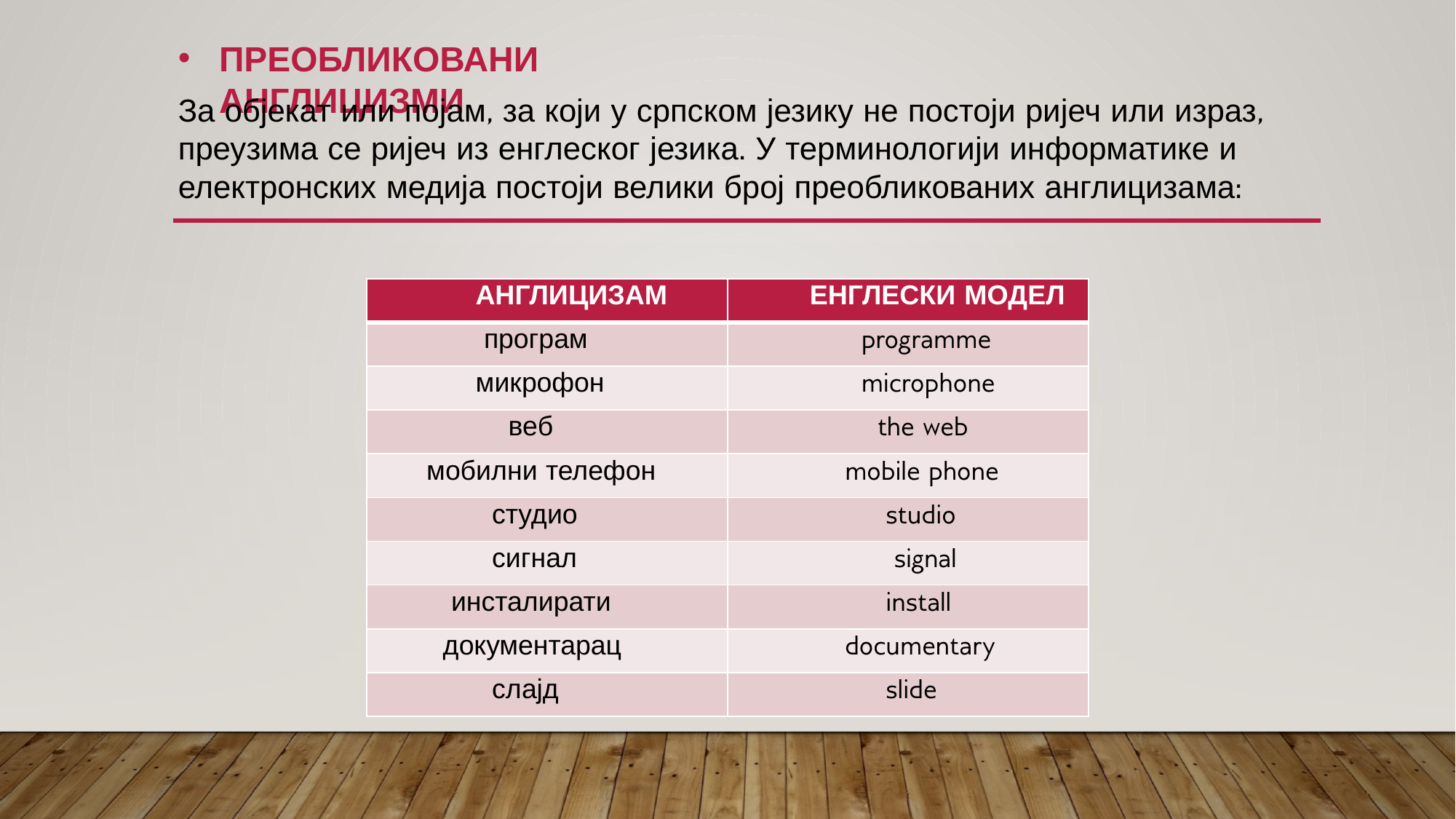

ПРЕОБЛИКОВАНИ АНГЛИЦИЗМИ
За објекат или појам, за који у српском језику не постоји ријеч или израз, преузима се ријеч из енглеског језика. У терминологији информатике и електронских медија постоји велики број преобликованих англицизама:

| АНГЛИЦИЗАМ | ЕНГЛЕСКИ МОДЕЛ |
| --- | --- |
| програм | programme |
| микрофон | microphone |
| веб | the web |
| мобилни телефон | mobile phone |
| студио | studio |
| сигнал | signal |
| инсталирати | install |
| документарац | documentary |
| слајд | slide |